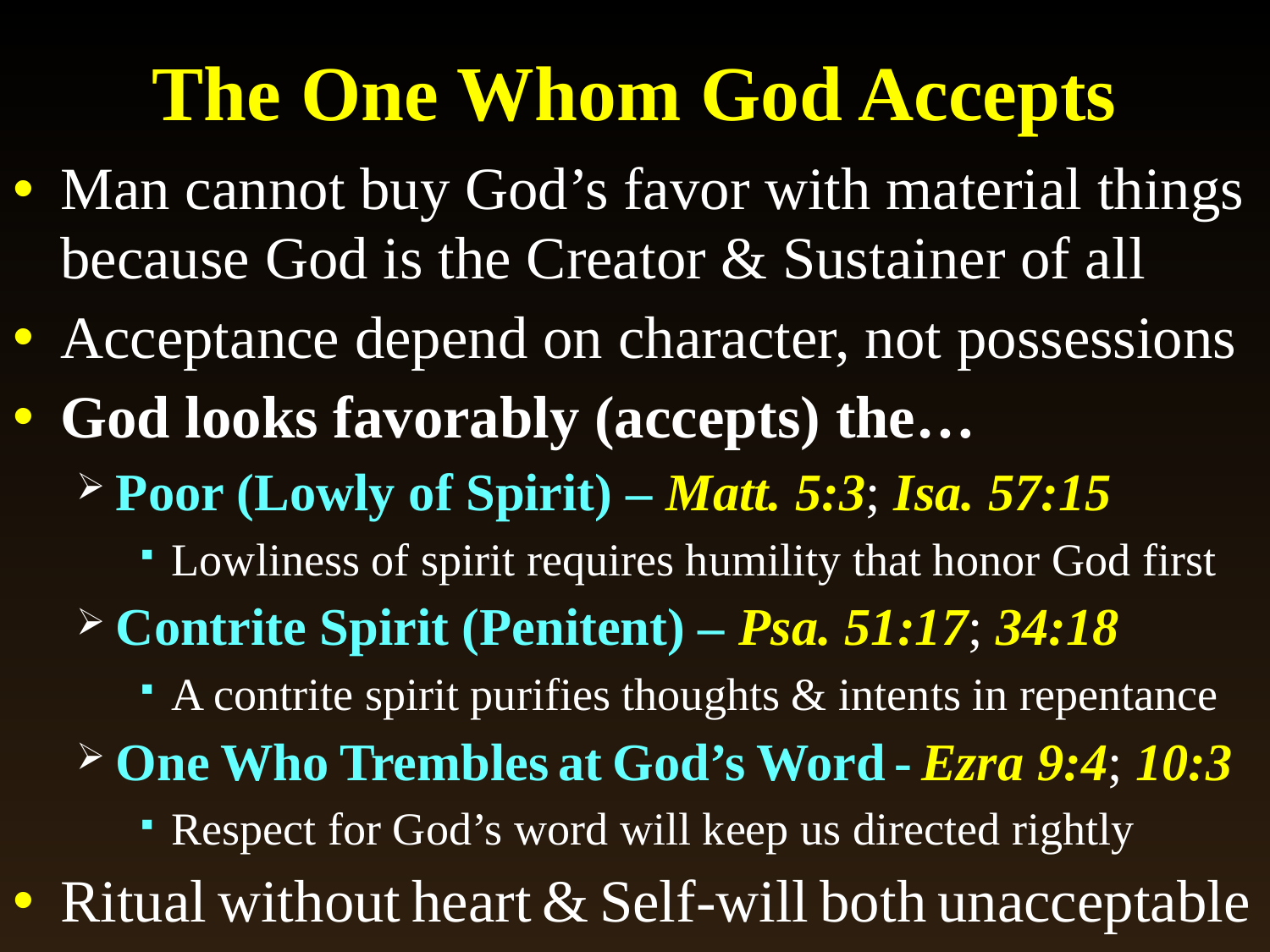

# The One Whom God Accepts
Man cannot buy God’s favor with material things because God is the Creator & Sustainer of all
Acceptance depend on character, not possessions
God looks favorably (accepts) the…
Poor (Lowly of Spirit) – Matt. 5:3; Isa. 57:15
Lowliness of spirit requires humility that honor God first
Contrite Spirit (Penitent) – Psa. 51:17; 34:18
A contrite spirit purifies thoughts & intents in repentance
One Who Trembles at God’s Word - Ezra 9:4; 10:3
Respect for God’s word will keep us directed rightly
Ritual without heart & Self-will both unacceptable